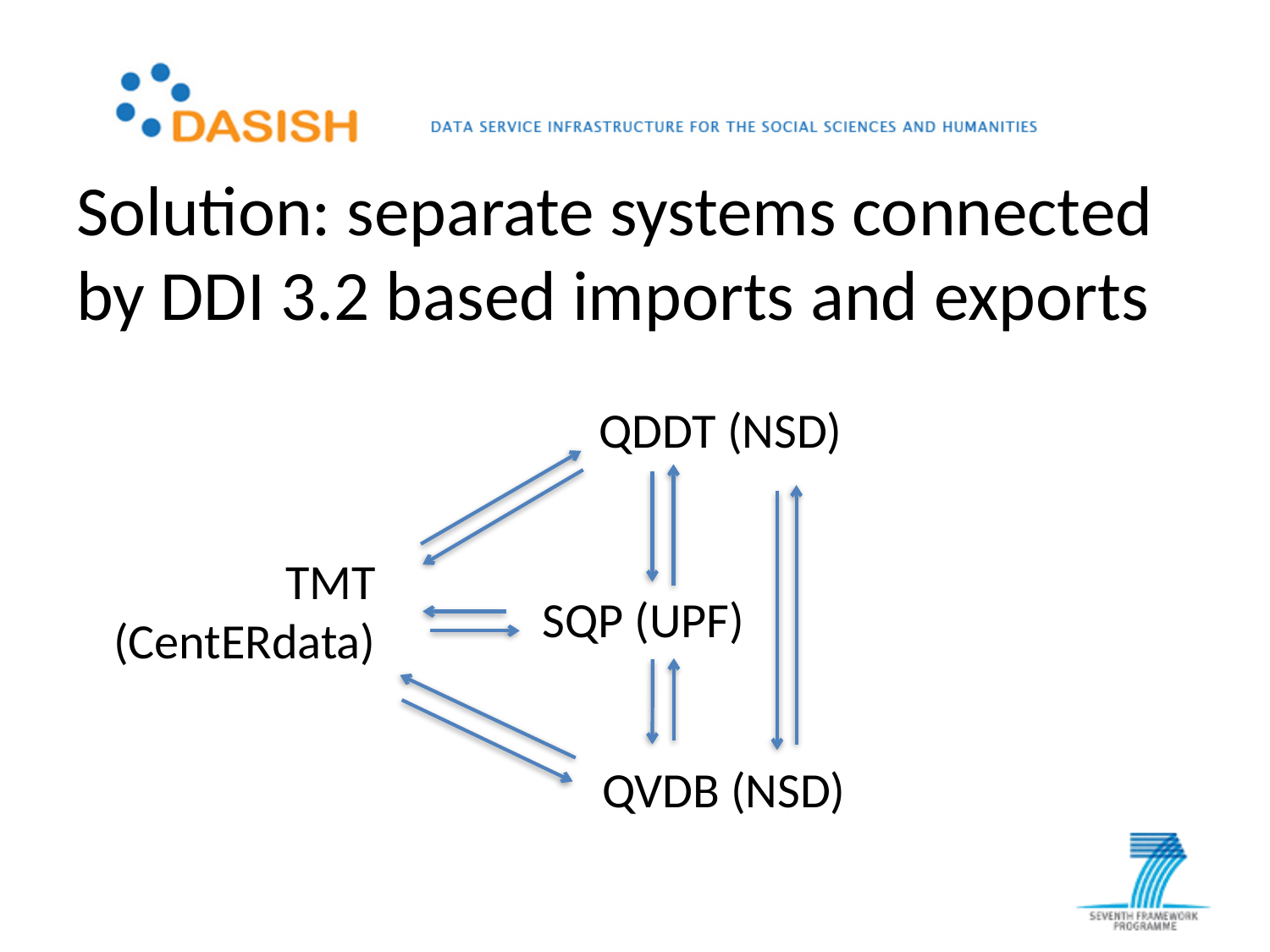

# Solution: separate systems connected by DDI 3.2 based imports and exports
QDDT (NSD)
TMT (CentERdata)
SQP (UPF)
QVDB (NSD)